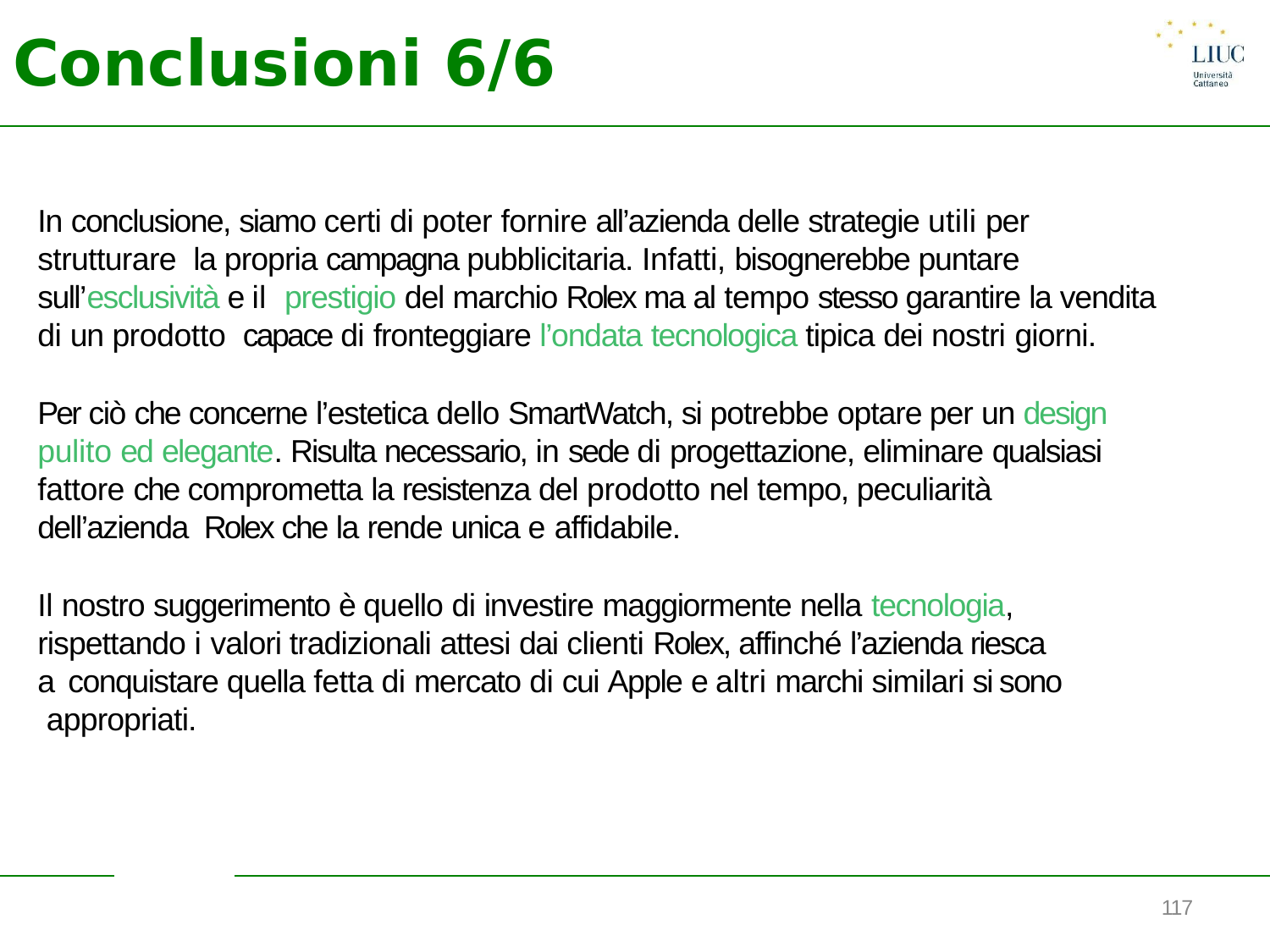

# Conclusioni 6/6
In conclusione, siamo certi di poter fornire all’azienda delle strategie utili per strutturare  la propria campagna pubblicitaria. Infatti, bisognerebbe puntare sull’esclusività e il  prestigio del marchio Rolex ma al tempo stesso garantire la vendita di un prodotto  capace di fronteggiare l’ondata tecnologica tipica dei nostri giorni.

Per ciò che concerne l’estetica dello SmartWatch, si potrebbe optare per un design  pulito ed elegante. Risulta necessario, in sede di progettazione, eliminare qualsiasi  fattore che comprometta la resistenza del prodotto nel tempo, peculiarità dell’azienda  Rolex che la rende unica e affidabile.

Il nostro suggerimento è quello di investire maggiormente nella tecnologia,
rispettando i valori tradizionali attesi dai clienti Rolex, affinché l’azienda riesca a  conquistare quella fetta di mercato di cui Apple e altri marchi similari si sono  appropriati.

117